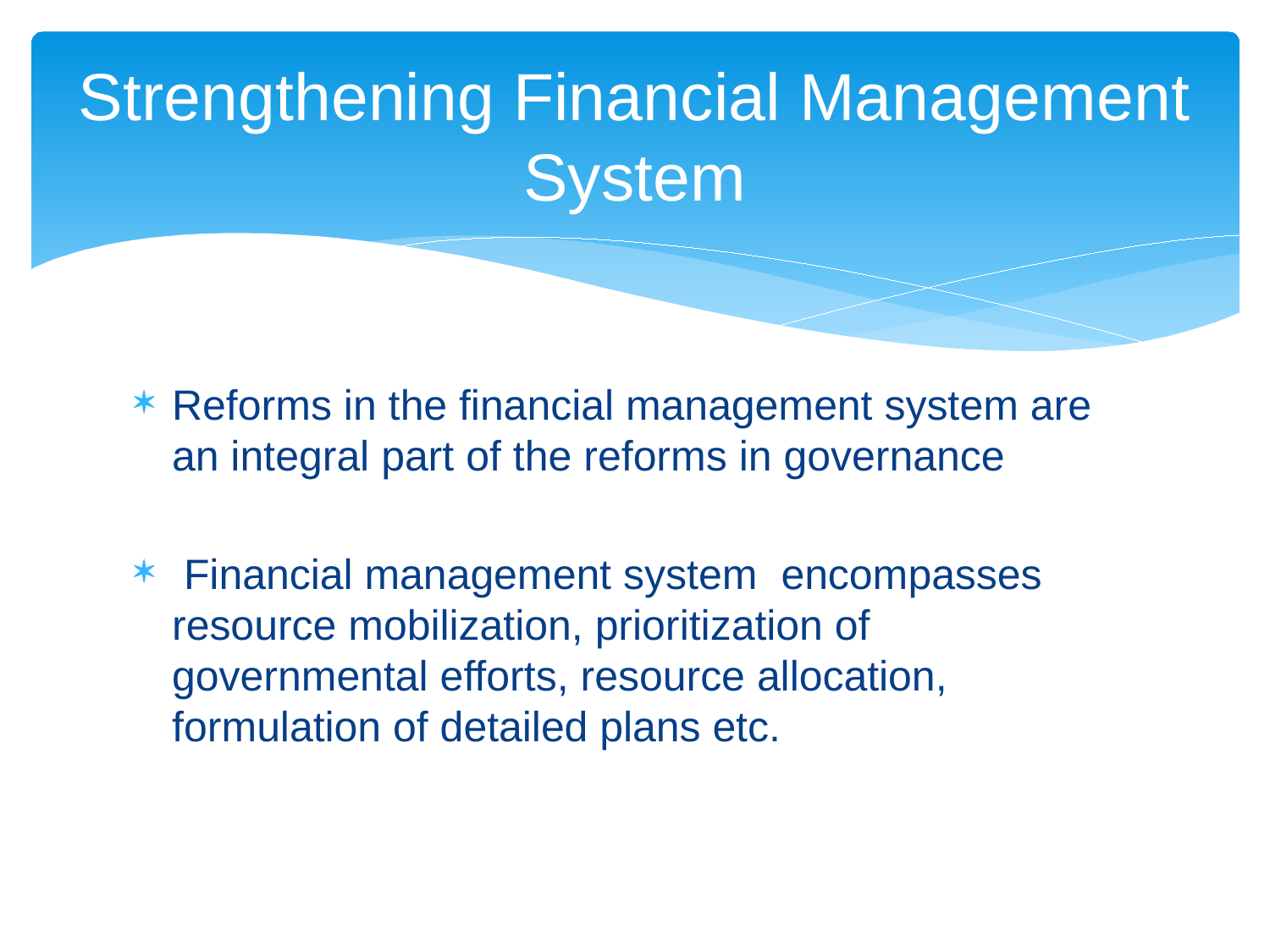

# Strengthening Financial Management System
Reforms in the financial management system are an integral part of the reforms in governance

 Financial management system  encompasses resource mobilization, prioritization of governmental efforts, resource allocation, formulation of detailed plans etc.